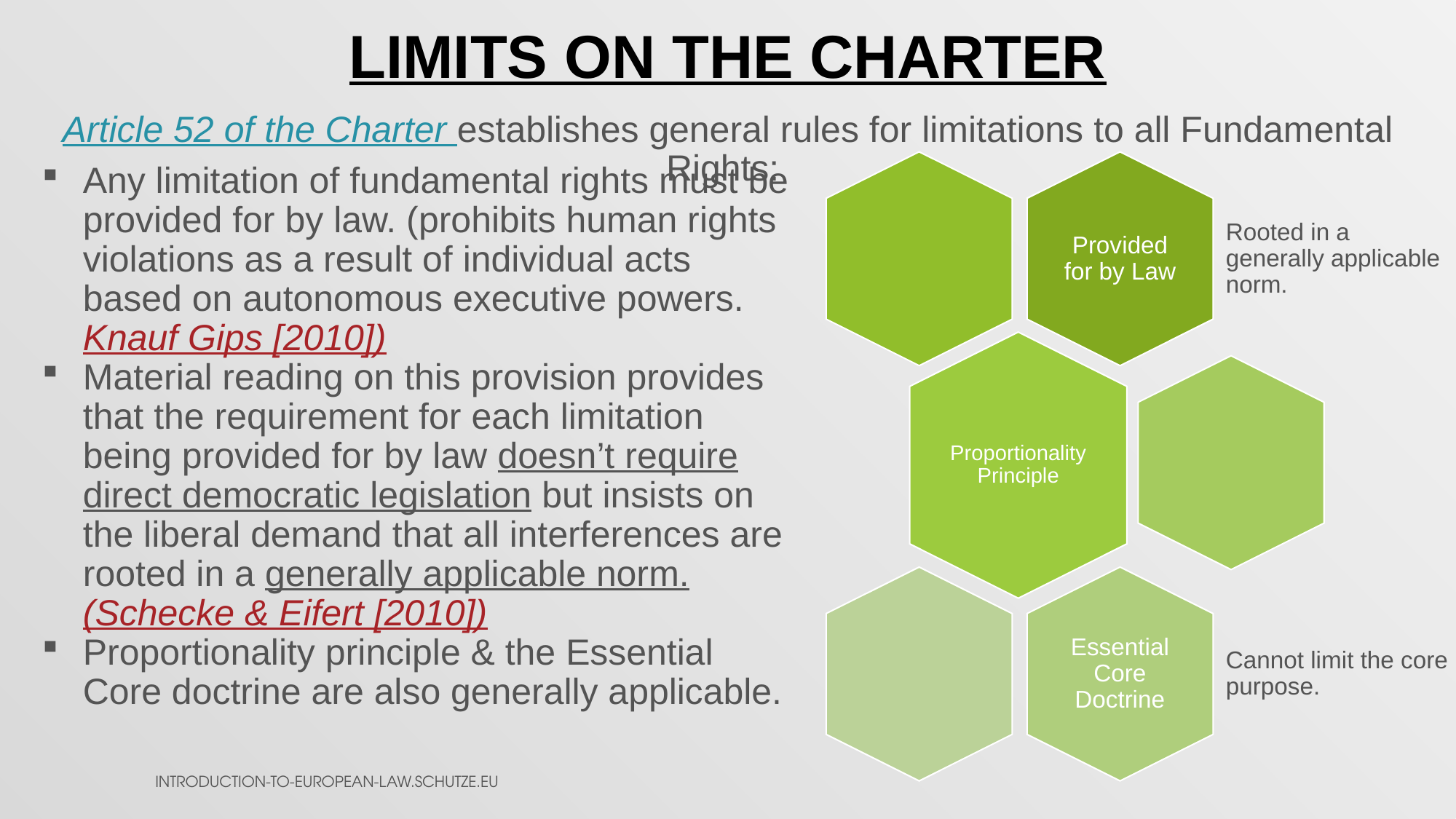

LIMITS ON THE CHARTER

Article 52 of the Charter establishes general rules for limitations to all Fundamental Rights:
Provided for by Law
Rooted in a generally applicable norm.

Proportionality Principle

Essential Core Doctrine
Cannot limit the core purpose.

Any limitation of fundamental rights must be provided for by law. (prohibits human rights violations as a result of individual acts based on autonomous executive powers. Knauf Gips [2010])
Material reading on this provision provides that the requirement for each limitation being provided for by law doesn’t require direct democratic legislation but insists on the liberal demand that all interferences are rooted in a generally applicable norm. (Schecke & Eifert [2010])
Proportionality principle & the Essential Core doctrine are also generally applicable.
INTRODUCTION-TO-EUROPEAN-LAW.SCHUTZE.EU